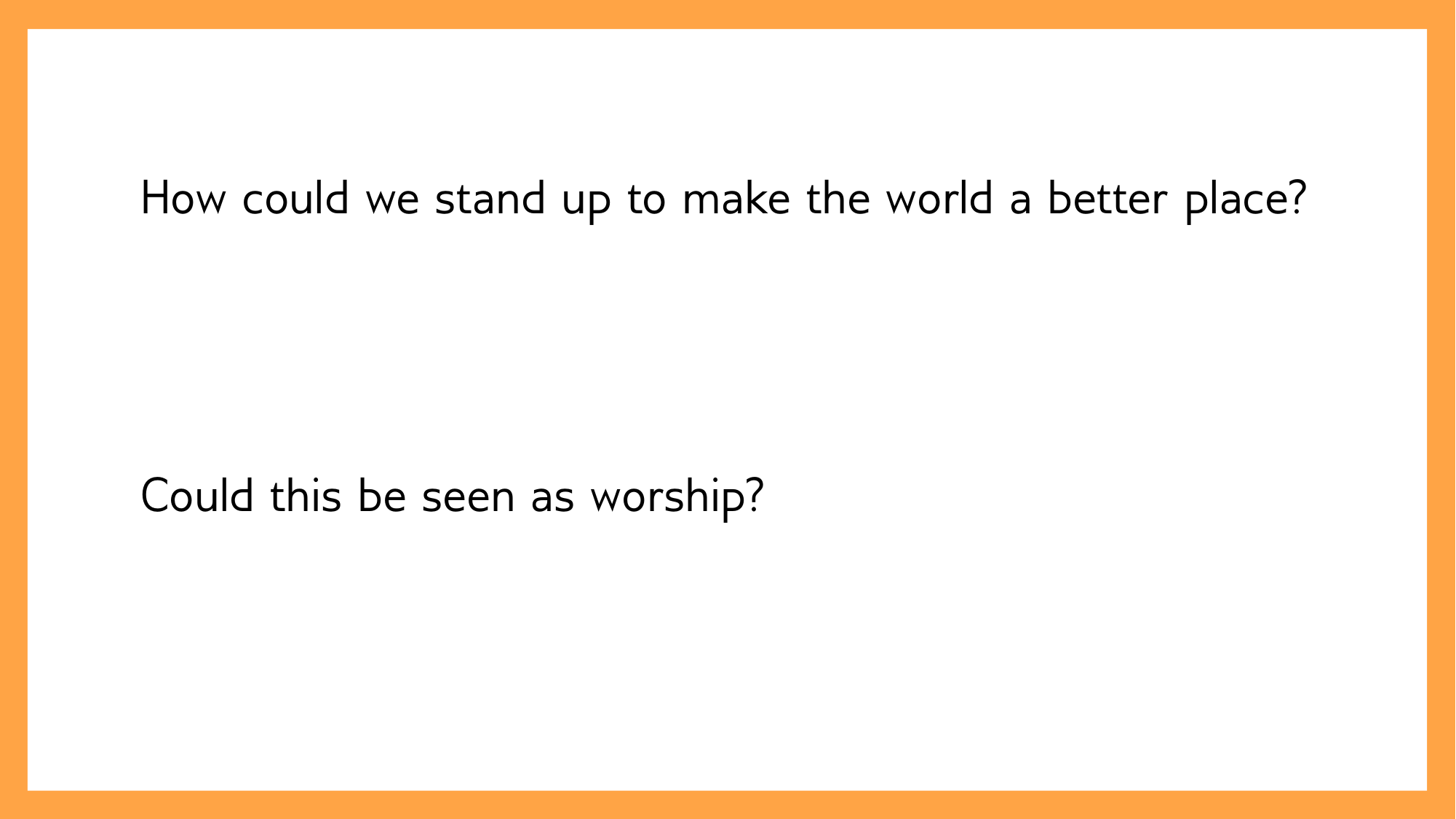

How could we stand up to make the world a better place?

Could this be seen as worship?